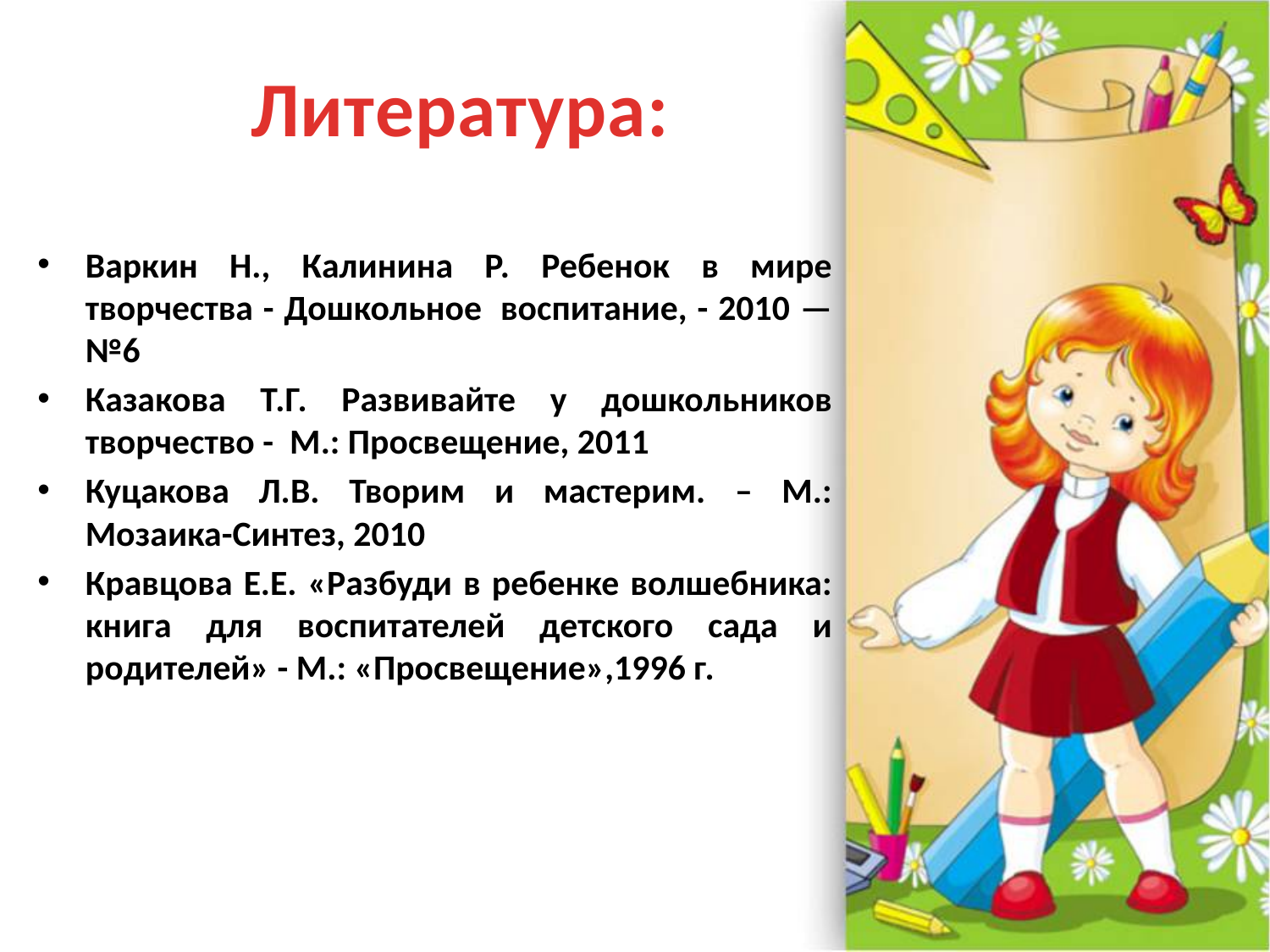

# Литература:
Варкин Н., Калинина Р. Ребенок в мире творчества - Дошкольное  воспитание, - 2010 — №6
Казакова Т.Г. Развивайте у дошкольников творчество -  М.: Просвещение, 2011
Куцакова Л.В. Творим и мастерим. – М.: Мозаика-Синтез, 2010
Кравцова Е.Е. «Разбуди в ребенке волшебника: книга для воспитателей детского сада и родителей» - М.: «Просвещение»,1996 г.